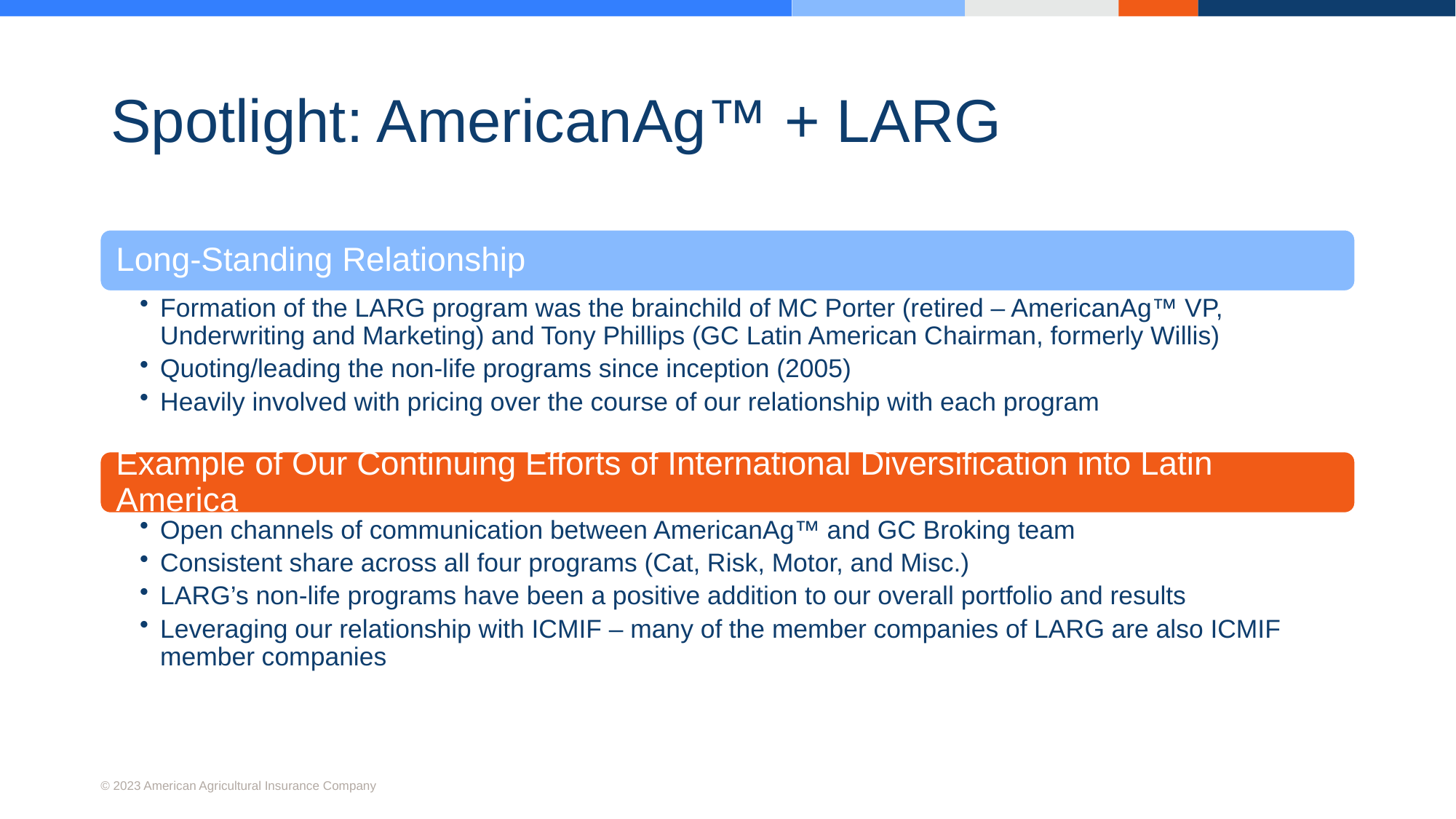

# Spotlight: AmericanAg™ + LARG
Long-Standing Relationship
Formation of the LARG program was the brainchild of MC Porter (retired – AmericanAg™ VP, Underwriting and Marketing) and Tony Phillips (GC Latin American Chairman, formerly Willis)
Quoting/leading the non-life programs since inception (2005)
Heavily involved with pricing over the course of our relationship with each program

Example of Our Continuing Efforts of International Diversification into Latin America
Open channels of communication between AmericanAg™ and GC Broking team
Consistent share across all four programs (Cat, Risk, Motor, and Misc.)
LARG’s non-life programs have been a positive addition to our overall portfolio and results
Leveraging our relationship with ICMIF – many of the member companies of LARG are also ICMIF member companies